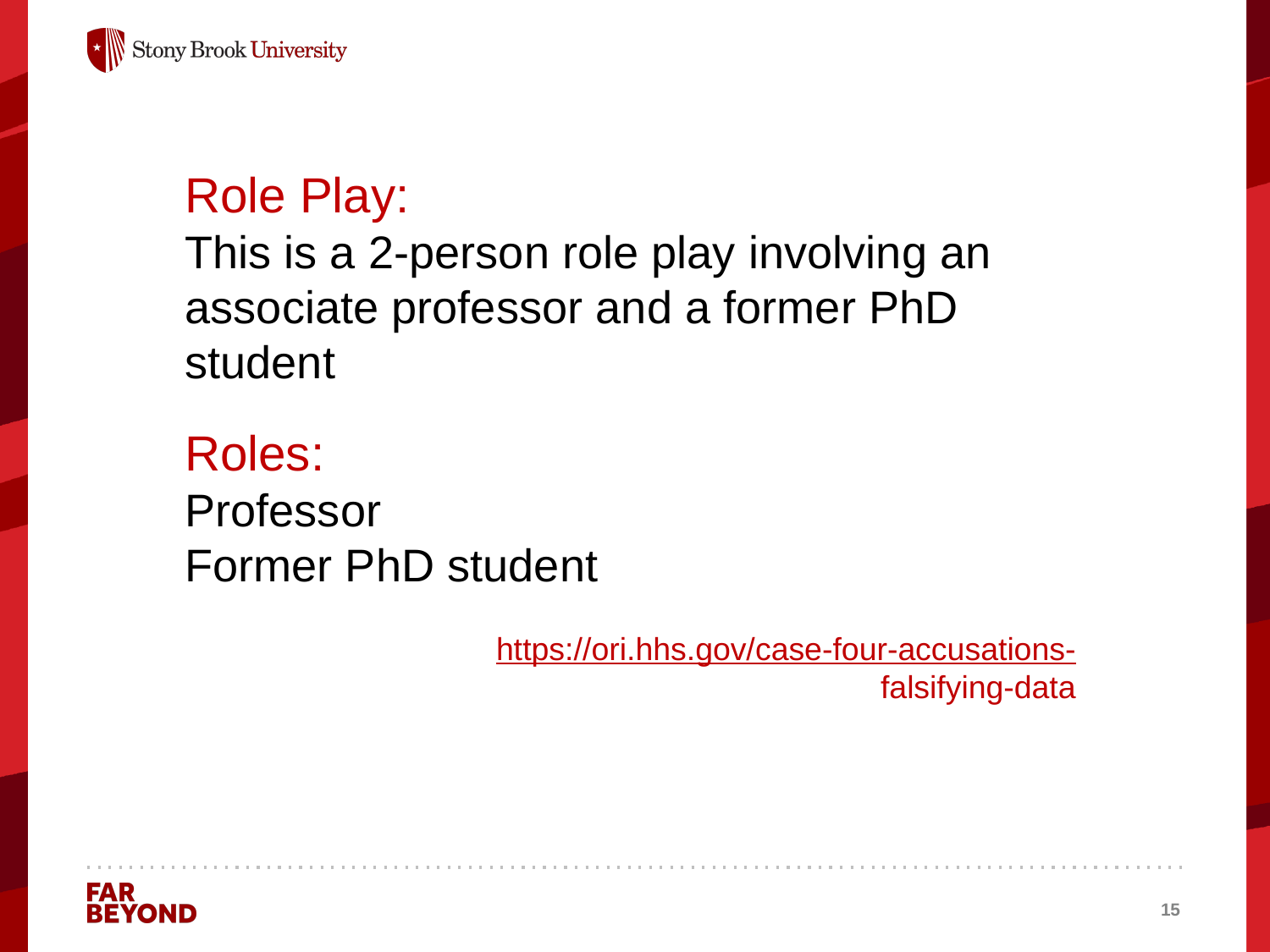

Role Play:
This is a 2-person role play involving an associate professor and a former PhD student

Roles:
Professor
Former PhD student

https://ori.hhs.gov/case-four-accusations-
falsifying-data

15